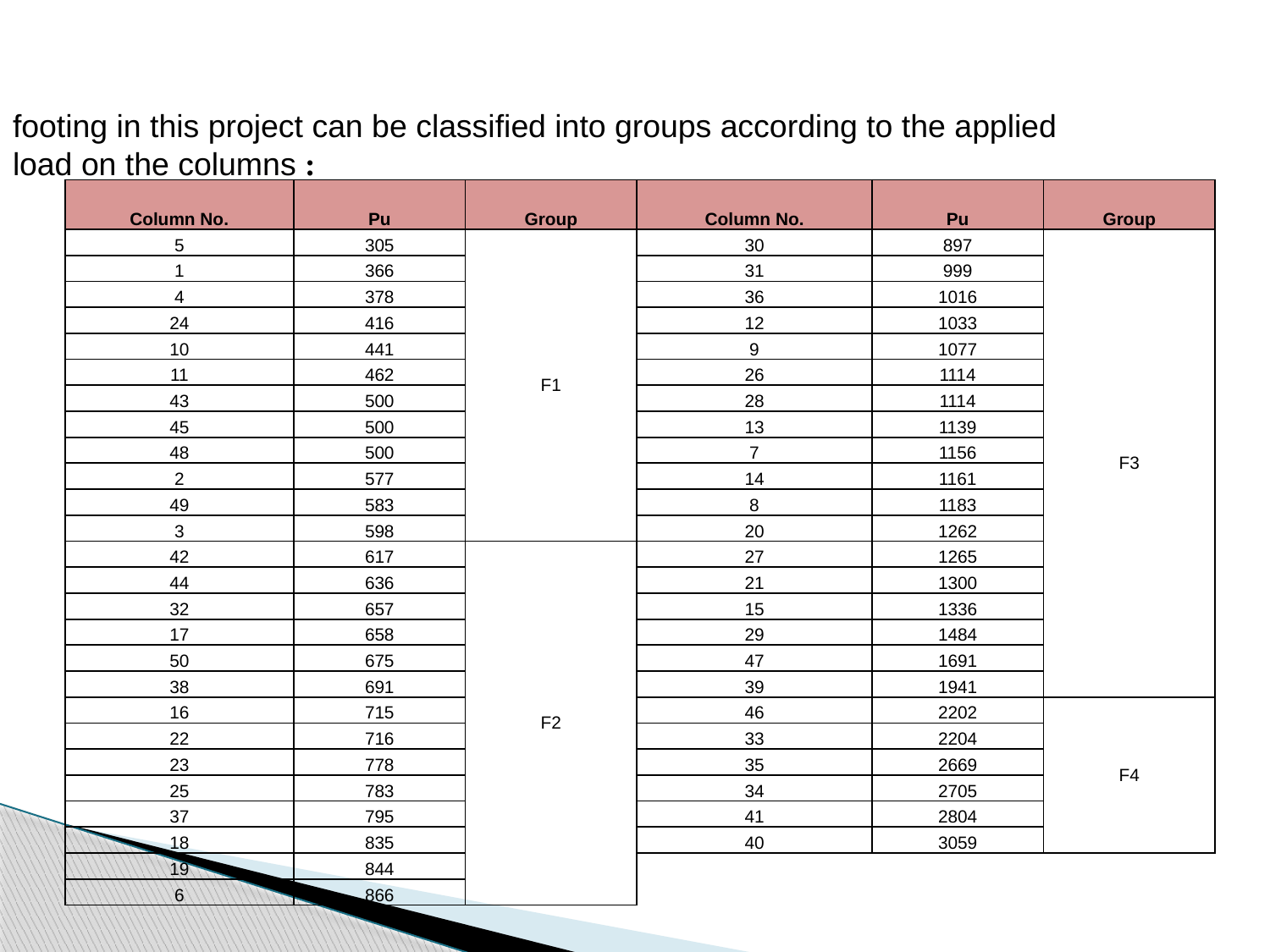

footing in this project can be classified into groups according to the applied
load on the columns :

| Column No. | Pu | Group | Column No. | Pu | Group |
| --- | --- | --- | --- | --- | --- |
| 5 | 305 | F1 | 30 | 897 | F3 |
| 1 | 366 |  | 31 | 999 |  |
| 4 | 378 |  | 36 | 1016 |  |
| 24 | 416 |  | 12 | 1033 |  |
| 10 | 441 |  | 9 | 1077 |  |
| 11 | 462 |  | 26 | 1114 |  |
| 43 | 500 |  | 28 | 1114 |  |
| 45 | 500 |  | 13 | 1139 |  |
| 48 | 500 |  | 7 | 1156 |  |
| 2 | 577 |  | 14 | 1161 |  |
| 49 | 583 |  | 8 | 1183 |  |
| 3 | 598 |  | 20 | 1262 |  |
| 42 | 617 | F2 | 27 | 1265 |  |
| 44 | 636 |  | 21 | 1300 |  |
| 32 | 657 |  | 15 | 1336 |  |
| 17 | 658 |  | 29 | 1484 |  |
| 50 | 675 |  | 47 | 1691 |  |
| 38 | 691 |  | 39 | 1941 |  |
| 16 | 715 |  | 46 | 2202 | F4 |
| 22 | 716 |  | 33 | 2204 |  |
| 23 | 778 |  | 35 | 2669 |  |
| 25 | 783 |  | 34 | 2705 |  |
| 37 | 795 |  | 41 | 2804 |  |
| 18 | 835 |  | 40 | 3059 |  |
| 19 | 844 |  |  |  |  |
| 6 | 866 |  |  |  |  |